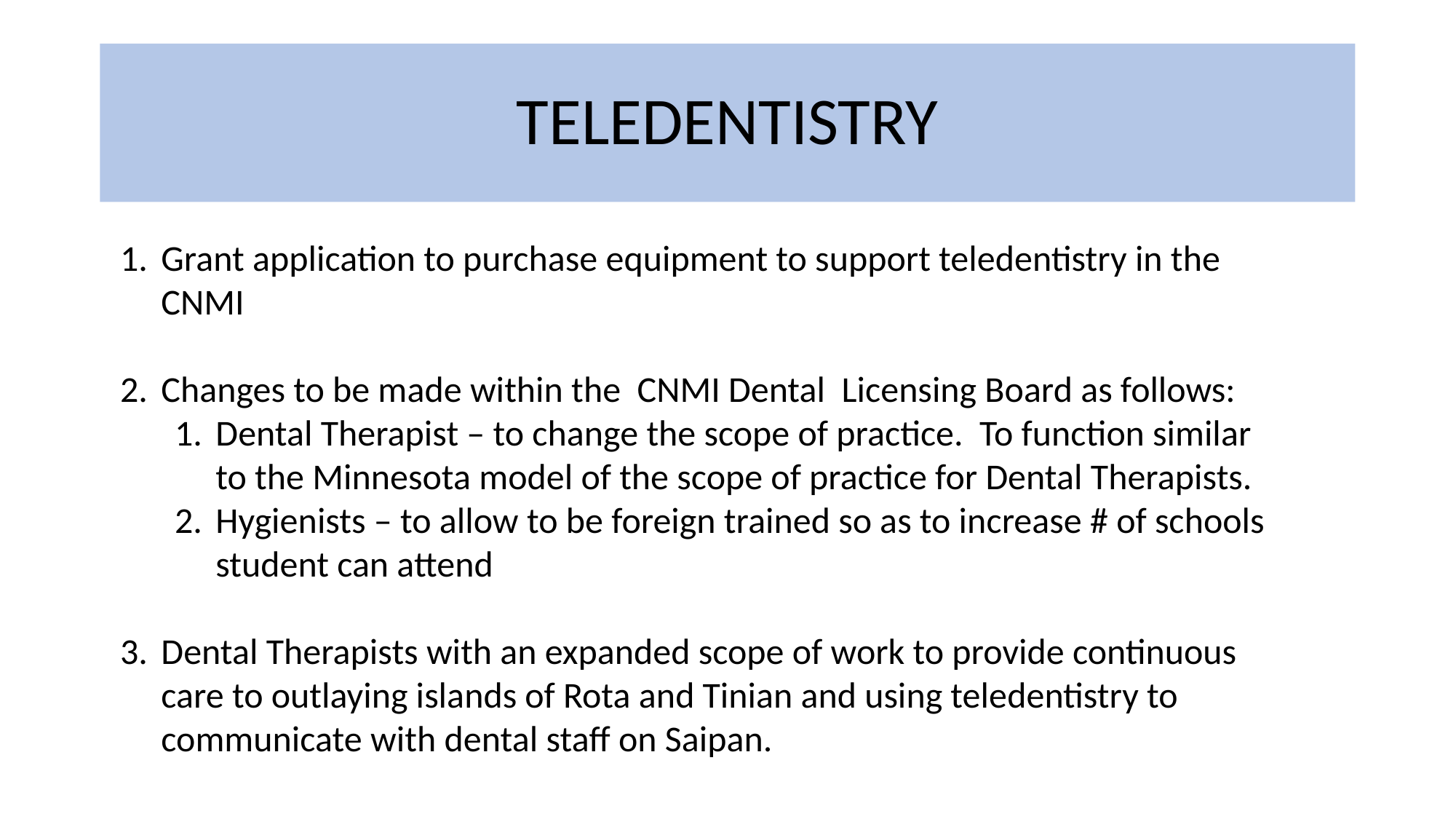

# TELEDENTISTRY
Grant application to purchase equipment to support teledentistry in the CNMI

Changes to be made within the  CNMI Dental  Licensing Board as follows:
Dental Therapist – to change the scope of practice.  To function similar to the Minnesota model of the scope of practice for Dental Therapists.
Hygienists – to allow to be foreign trained so as to increase # of schools student can attend

Dental Therapists with an expanded scope of work to provide continuous care to outlaying islands of Rota and Tinian and using teledentistry to communicate with dental staff on Saipan.